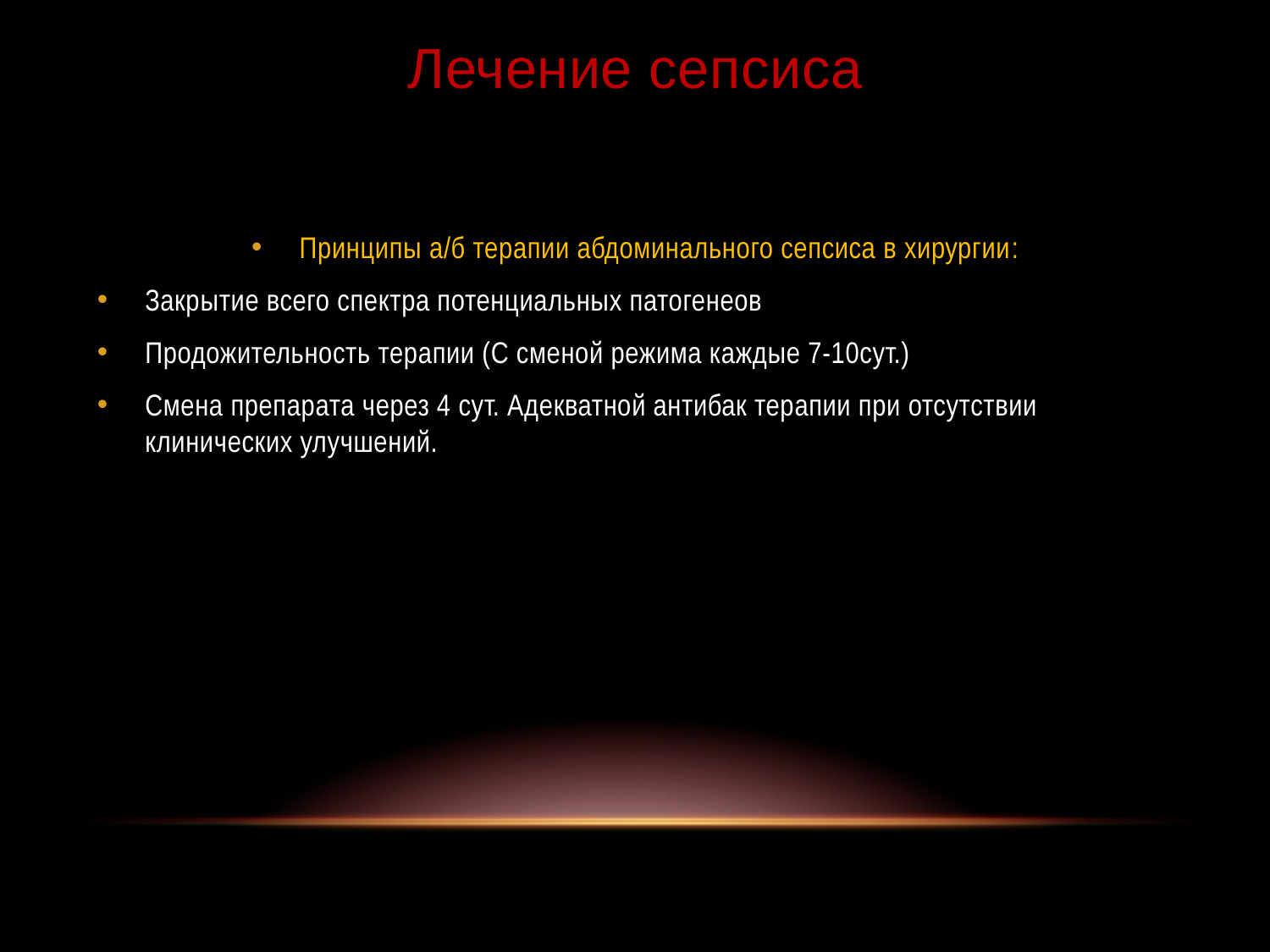

Лечение сепсиса
Принципы а/б терапии абдоминального сепсиса в хирургии:
Закрытие всего спектра потенциальных патогенеов
Продожительность терапии (С сменой режима каждые 7-10сут.)
Смена препарата через 4 сут. Адекватной антибак терапии при отсутствии клинических улучшений.